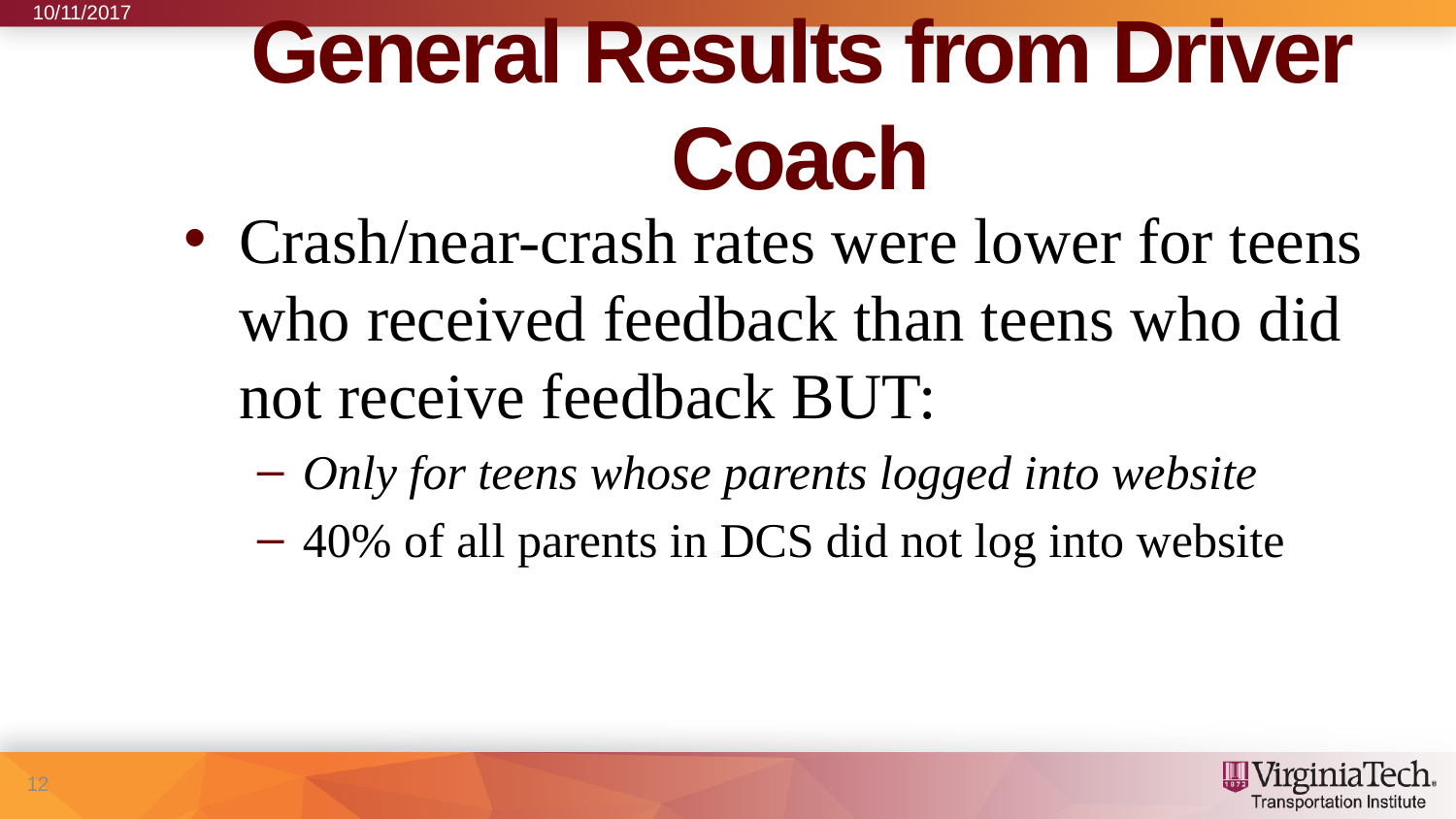

10/11/2017
# General Results from Driver Coach
Crash/near-crash rates were lower for teens who received feedback than teens who did not receive feedback BUT:
Only for teens whose parents logged into website
40% of all parents in DCS did not log into website
12